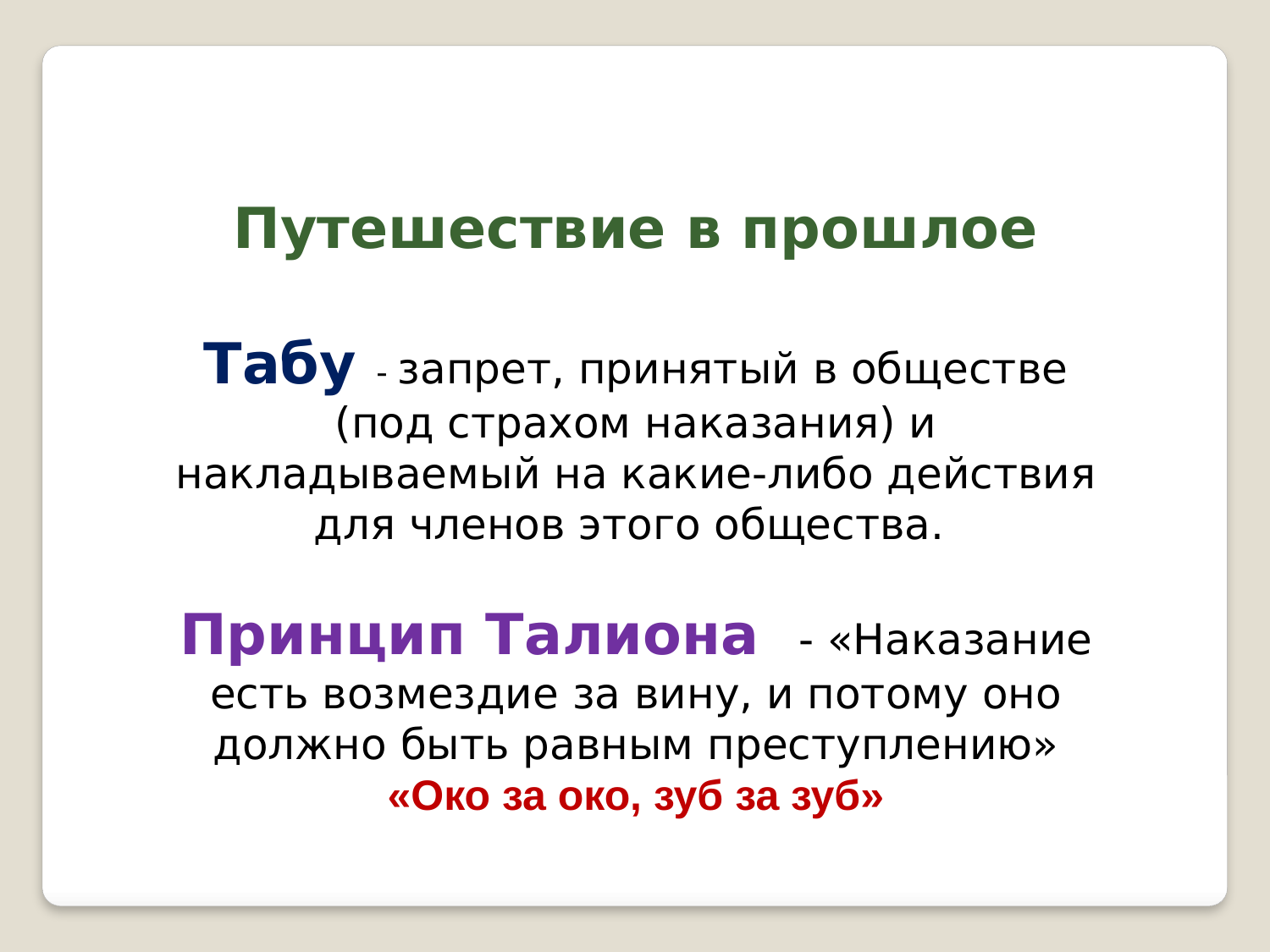

Путешествие в прошлое

Табу - запрет, принятый в обществе (под страхом наказания) и накладываемый на какие-либо действия для членов этого общества.

Принцип Талиона  - «Наказание есть возмездие за вину, и потому оно должно быть равным преступлению»
«Око за око, зуб за зуб»